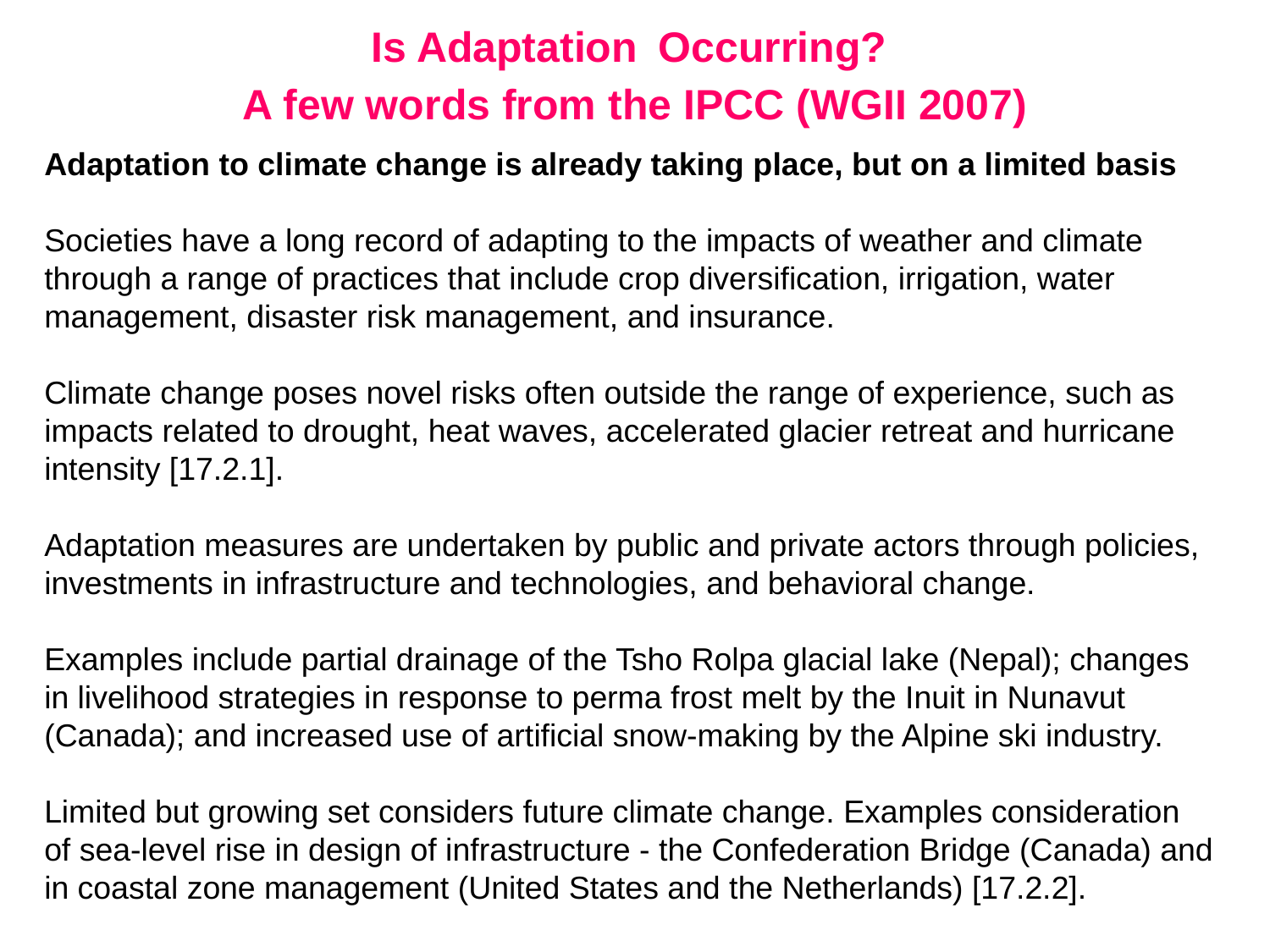

Is Adaptation Occurring?
A few words from the IPCC (WGII 2007)
Adaptation to climate change is already taking place, but on a limited basis

Societies have a long record of adapting to the impacts of weather and climate through a range of practices that include crop diversification, irrigation, water management, disaster risk management, and insurance.

Climate change poses novel risks often outside the range of experience, such as impacts related to drought, heat waves, accelerated glacier retreat and hurricane intensity [17.2.1].

Adaptation measures are undertaken by public and private actors through policies, investments in infrastructure and technologies, and behavioral change.

Examples include partial drainage of the Tsho Rolpa glacial lake (Nepal); changes in livelihood strategies in response to perma frost melt by the Inuit in Nunavut (Canada); and increased use of artificial snow-making by the Alpine ski industry.

Limited but growing set considers future climate change. Examples consideration of sea-level rise in design of infrastructure - the Confederation Bridge (Canada) and in coastal zone management (United States and the Netherlands) [17.2.2].